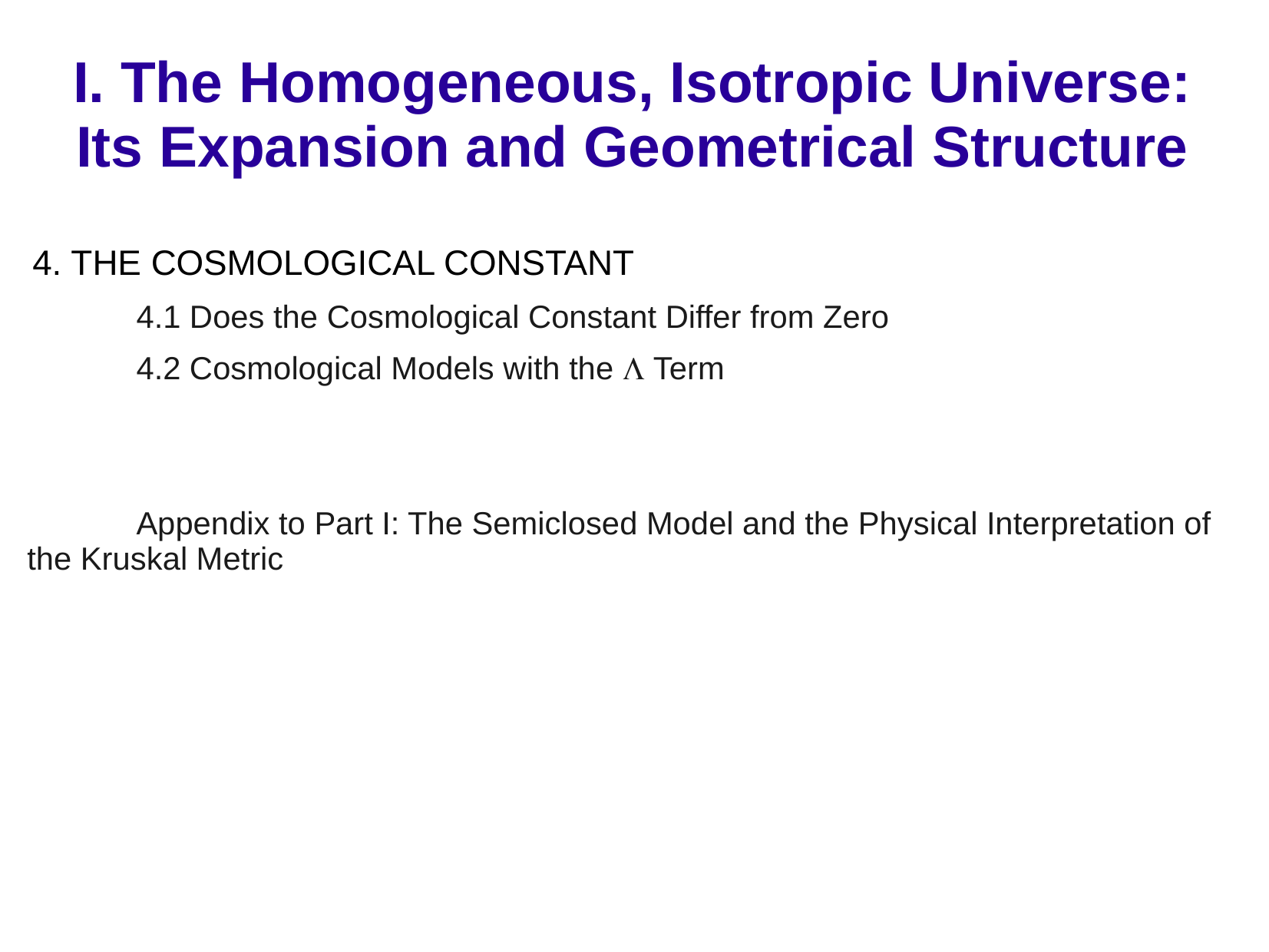

# I. The Homogeneous, Isotropic Universe: Its Expansion and Geometrical Structure

4. THE COSMOLOGICAL CONSTANT
4.1 Does the Cosmological Constant Differ from Zero
4.2 Cosmological Models with the Λ Term

Appendix to Part I: The Semiclosed Model and the Physical Interpretation of the Kruskal Metric